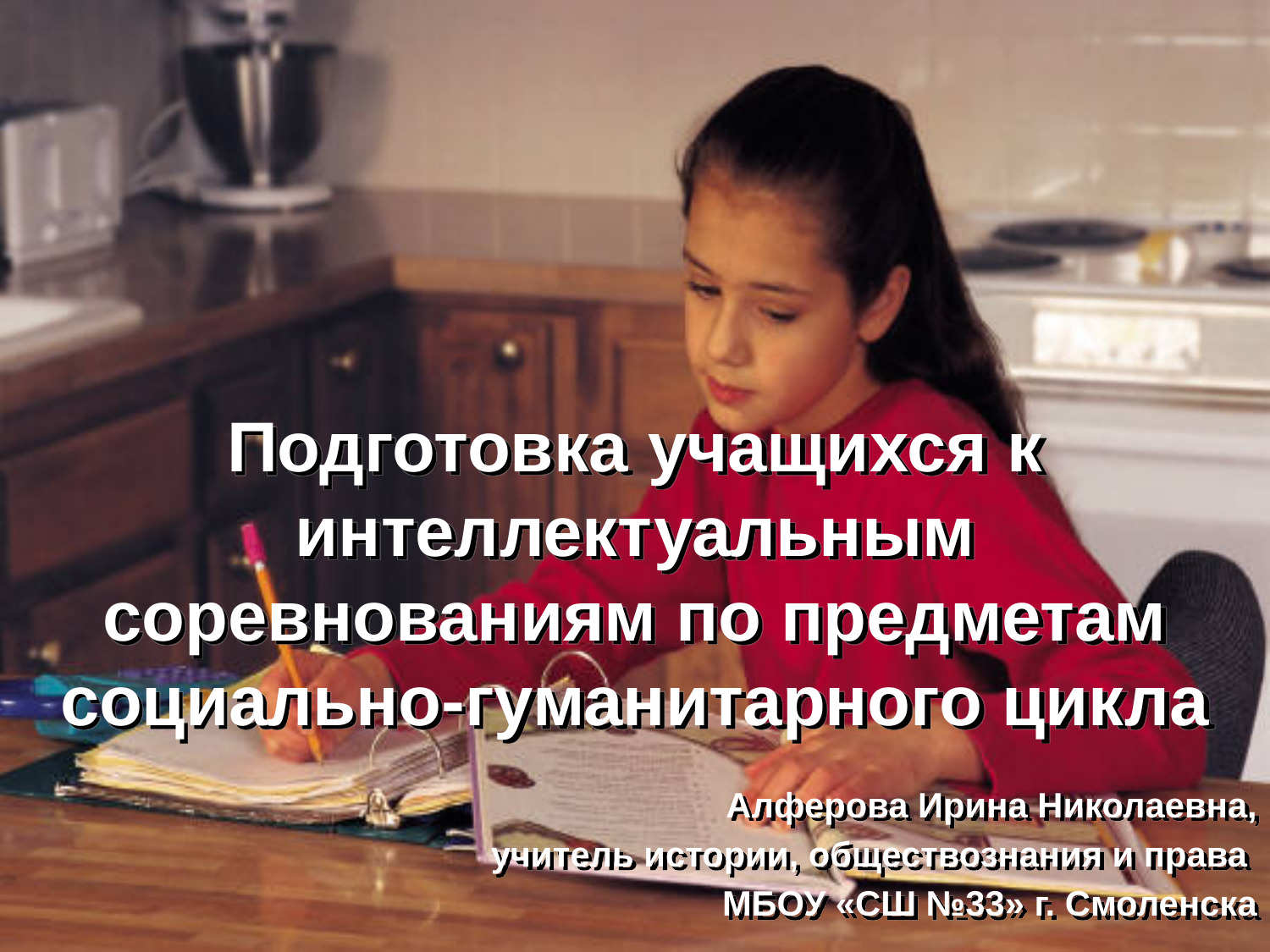

# Подготовка учащихся к интеллектуальным соревнованиям по предметам социально-гуманитарного цикла
Алферова Ирина Николаевна,
учитель истории, обществознания и права
МБОУ «СШ №33» г. Смоленска